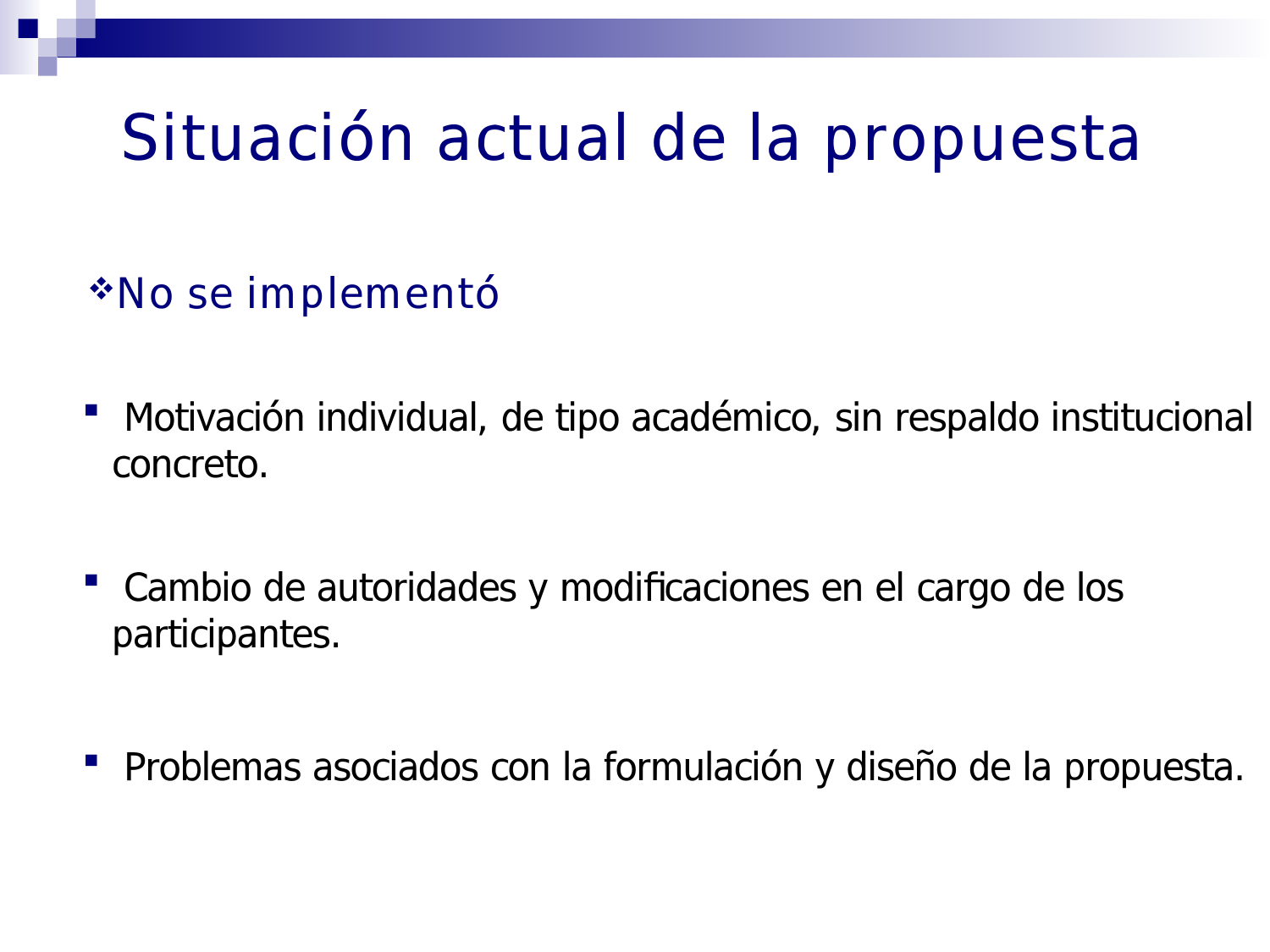

# Situación actual de la propuesta
No se implementó

 Motivación individual, de tipo académico, sin respaldo institucional concreto.
 Cambio de autoridades y modificaciones en el cargo de los participantes.
 Problemas asociados con la formulación y diseño de la propuesta.